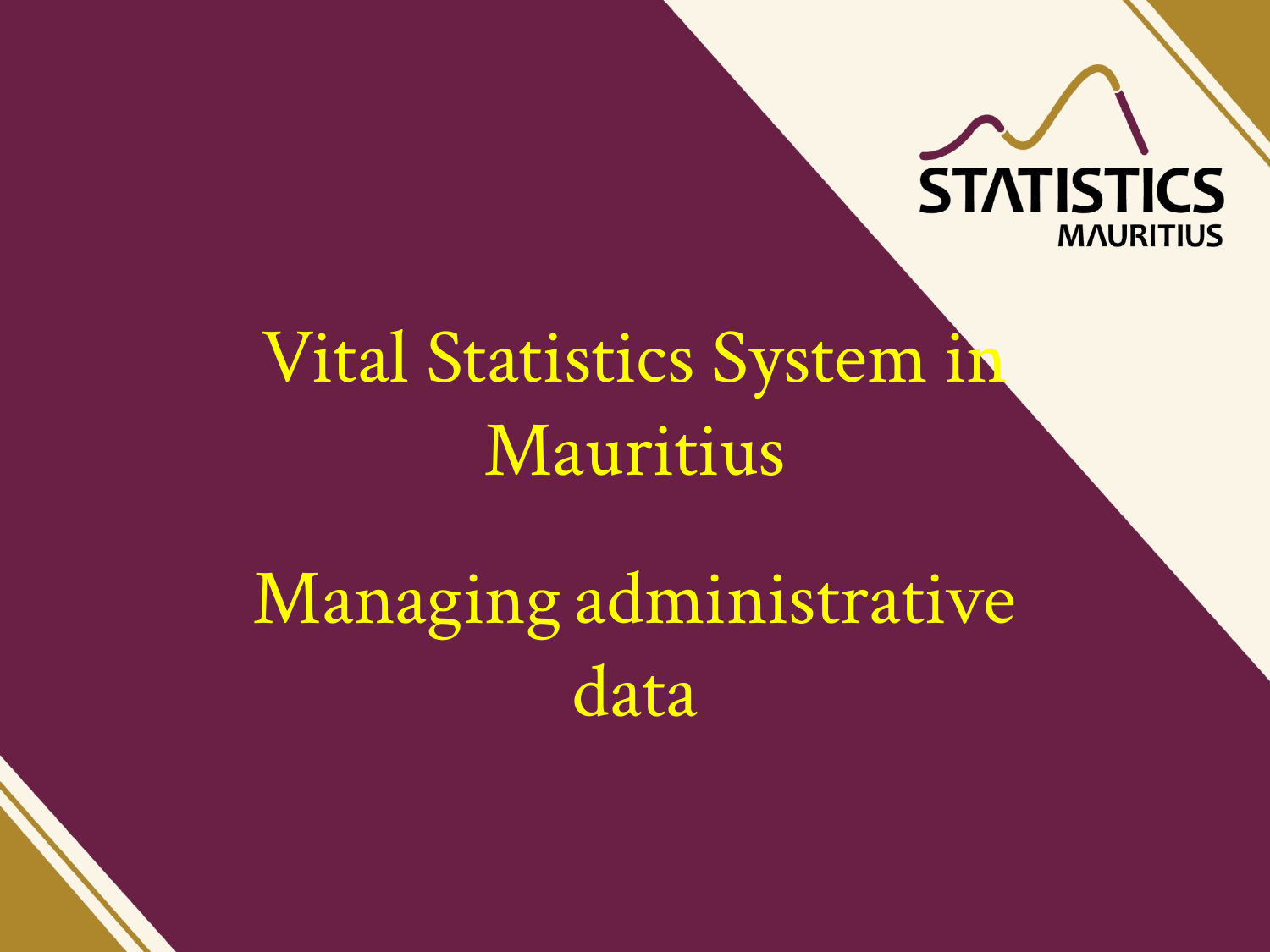

# Vital Statistics System in Mauritius
Managing administrative data